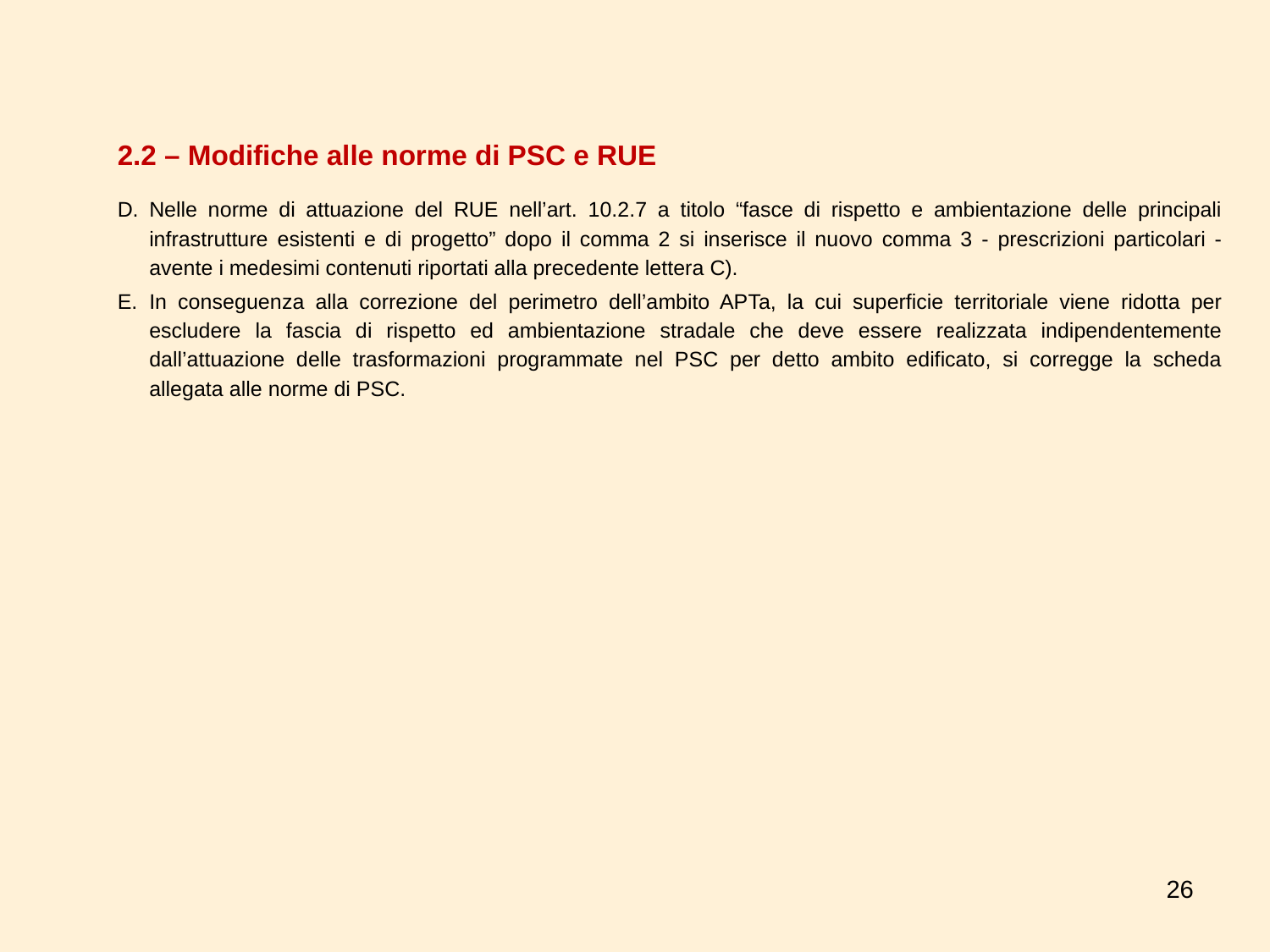

2.2 – Modifiche alle norme di PSC e RUE
Nelle norme di attuazione del RUE nell’art. 10.2.7 a titolo “fasce di rispetto e ambientazione delle principali infrastrutture esistenti e di progetto” dopo il comma 2 si inserisce il nuovo comma 3 - prescrizioni particolari - avente i medesimi contenuti riportati alla precedente lettera C).
In conseguenza alla correzione del perimetro dell’ambito APTa, la cui superficie territoriale viene ridotta per escludere la fascia di rispetto ed ambientazione stradale che deve essere realizzata indipendentemente dall’attuazione delle trasformazioni programmate nel PSC per detto ambito edificato, si corregge la scheda allegata alle norme di PSC.
26